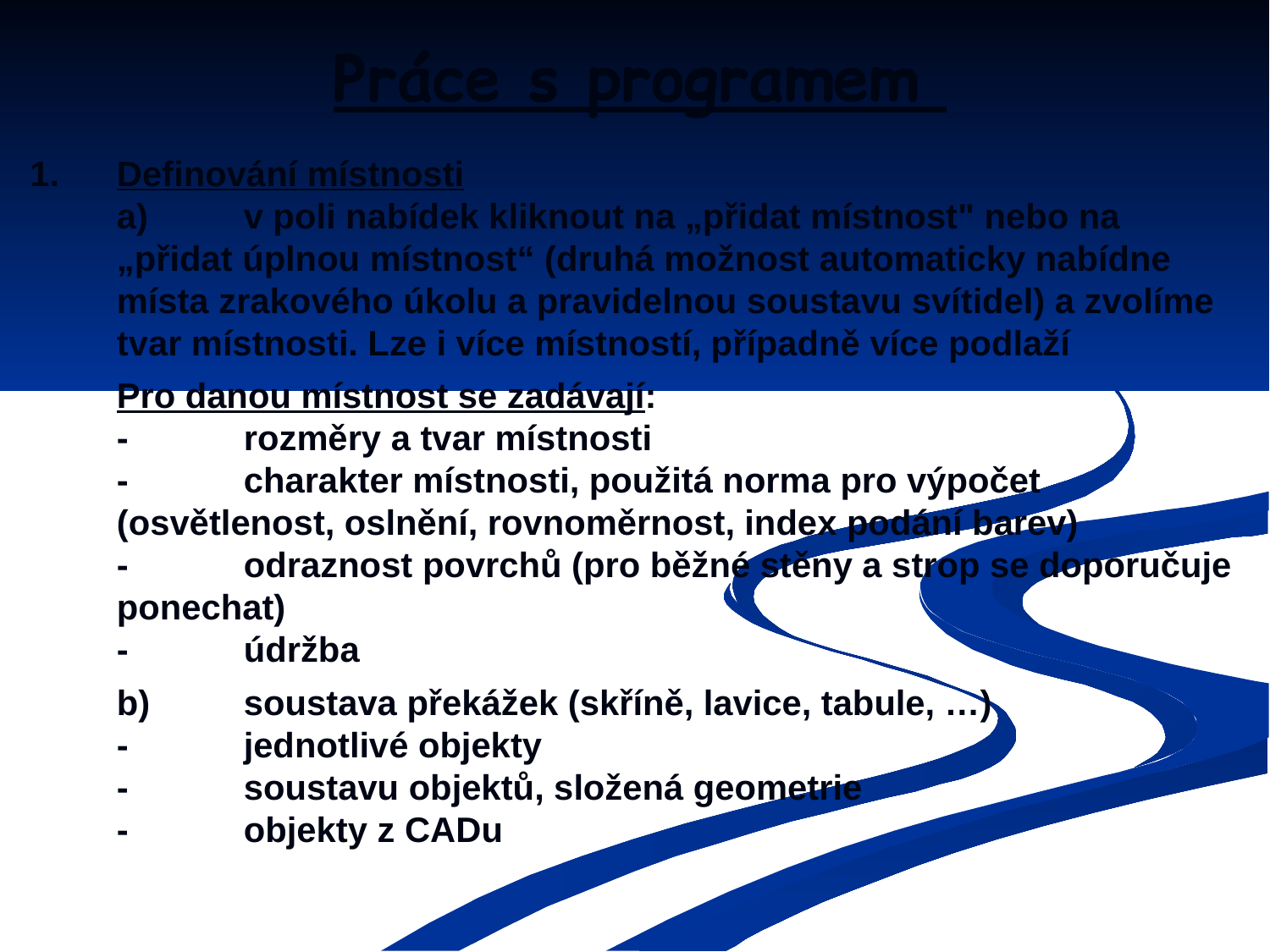

# Práce s programem
1.	Definování místnosti
	a)	v poli nabídek kliknout na „přidat místnost" nebo na „přidat úplnou místnost“ (druhá možnost automaticky nabídne místa zrakového úkolu a pravidelnou soustavu svítidel) a zvolíme tvar místnosti. Lze i více místností, případně více podlaží
	Pro danou místnost se zadávají:
	-	rozměry a tvar místnosti
	-	charakter místnosti, použitá norma pro výpočet (osvětlenost, oslnění, rovnoměrnost, index podání barev)
	-	odraznost povrchů (pro běžné stěny a strop se doporučuje ponechat)
	-	údržba
	b)	soustava překážek (skříně, lavice, tabule, …)
	-	jednotlivé objekty
	-	soustavu objektů, složená geometrie
	-	objekty z CADu